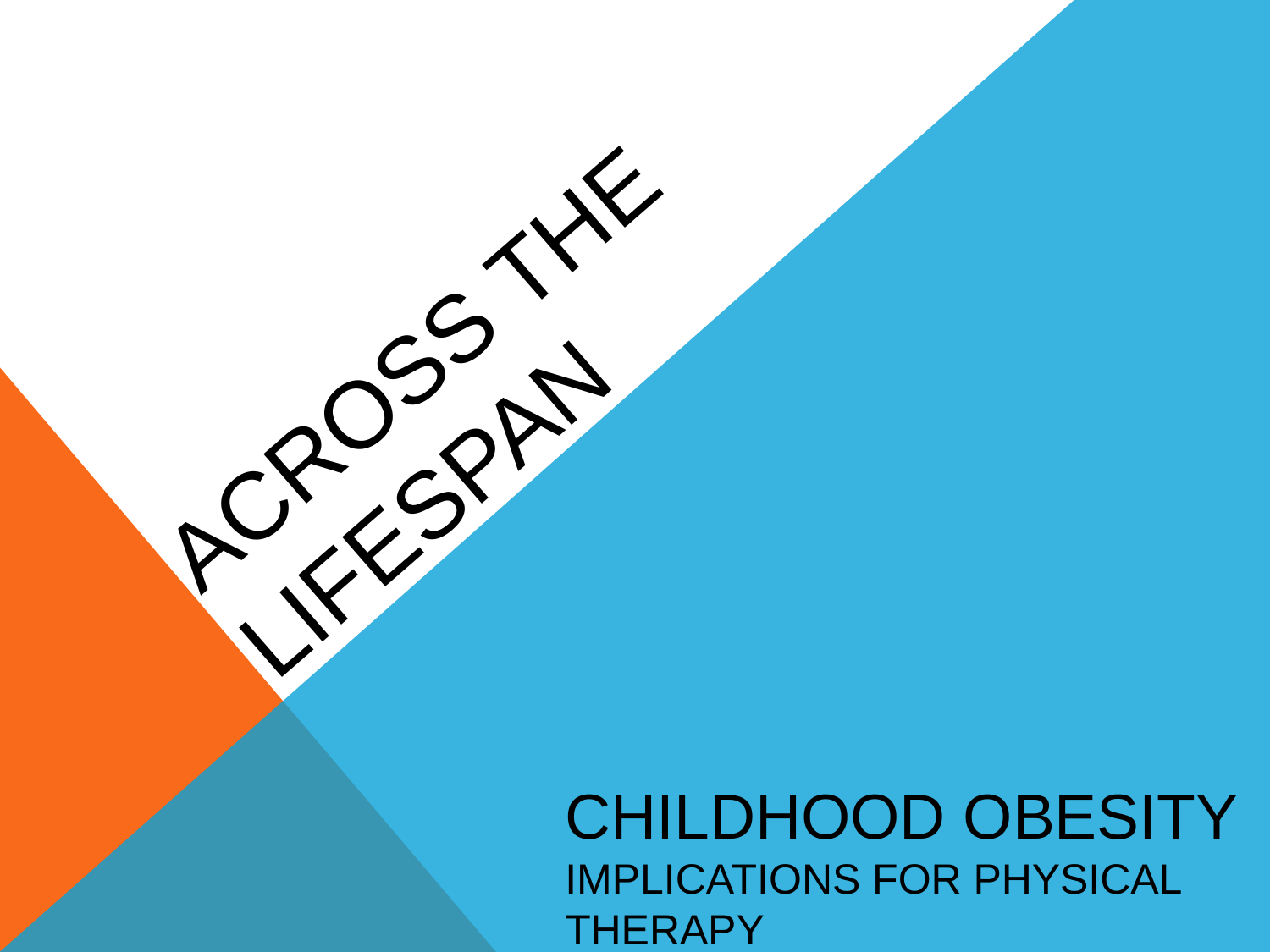

Across the lifespan
# Childhood Obesity Implications for Physical Therapy